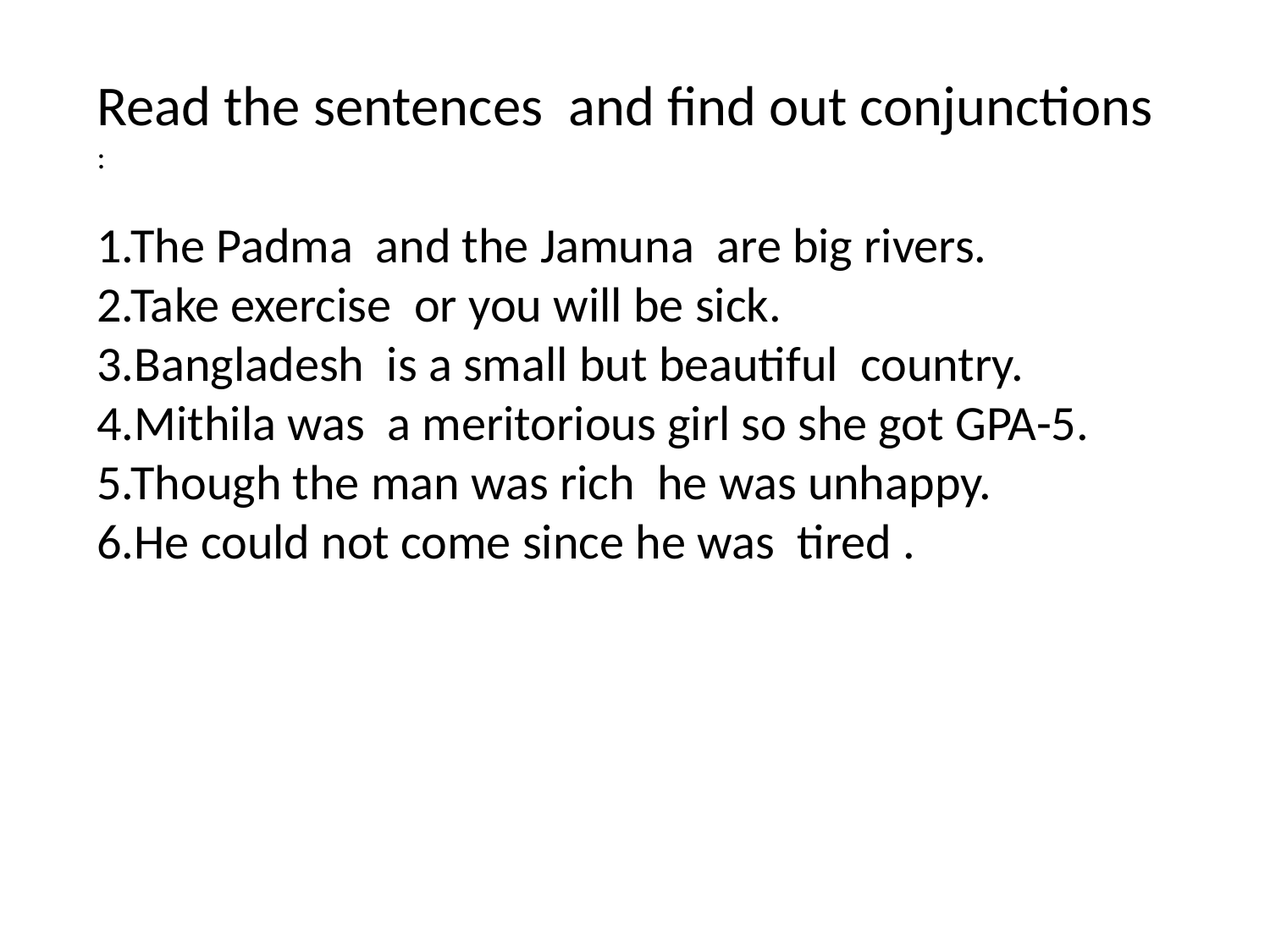

Read the sentences  and find out conjunctions :

1.The Padma  and the Jamuna  are big rivers.
2.Take exercise  or you will be sick.
3.Bangladesh  is a small but beautiful  country.
4.Mithila was  a meritorious girl so she got GPA-5.
5.Though the man was rich  he was unhappy.
6.He could not come since he was  tired .